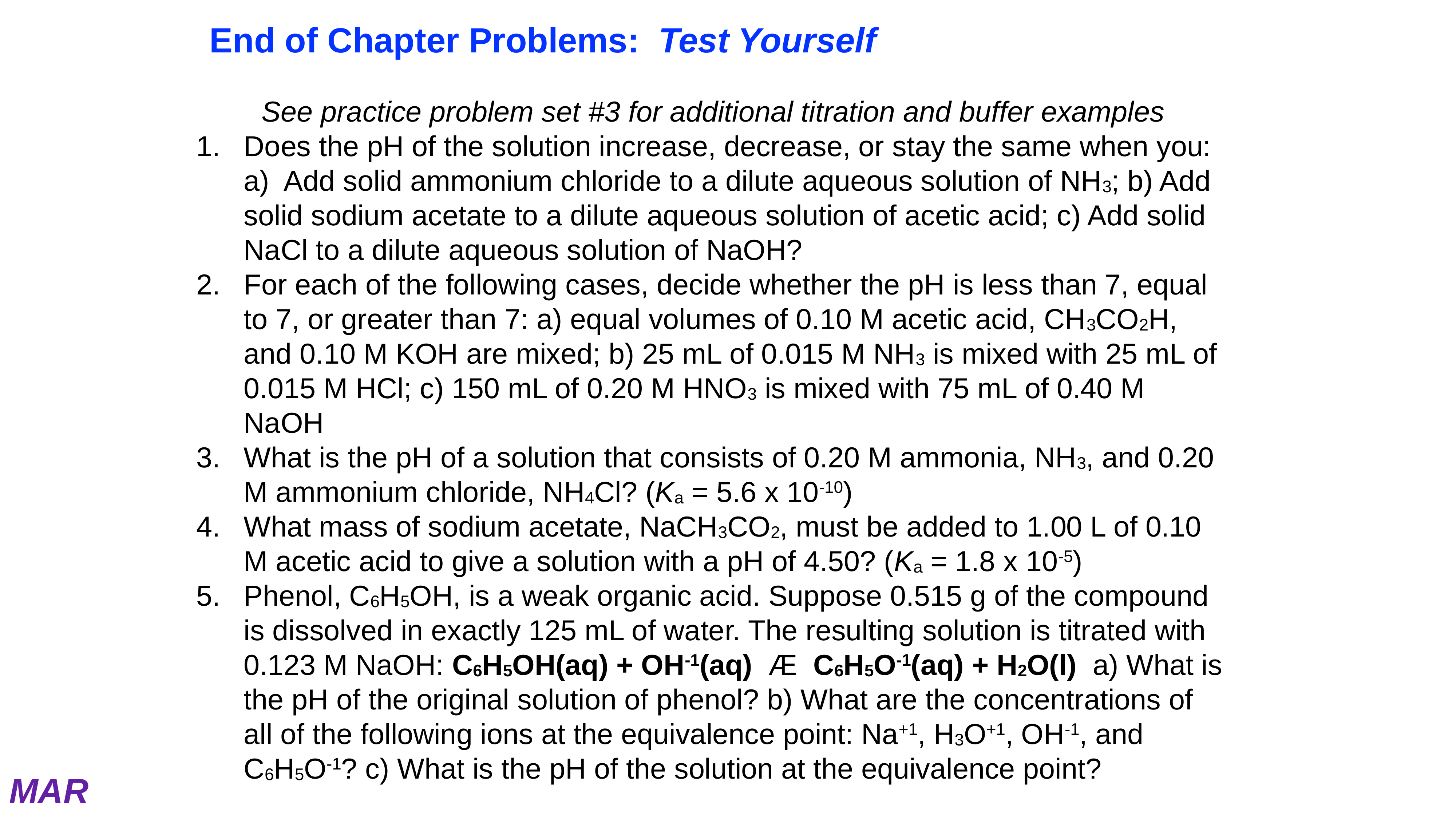

End of Chapter Problems:  Test Yourself
See practice problem set #3 for additional titration and buffer examples
Does the pH of the solution increase, decrease, or stay the same when you: a)  Add solid ammonium chloride to a dilute aqueous solution of NH3; b) Add solid sodium acetate to a dilute aqueous solution of acetic acid; c) Add solid NaCl to a dilute aqueous solution of NaOH?
For each of the following cases, decide whether the pH is less than 7, equal to 7, or greater than 7: a) equal volumes of 0.10 M acetic acid, CH3CO2H, and 0.10 M KOH are mixed; b) 25 mL of 0.015 M NH3 is mixed with 25 mL of 0.015 M HCl; c) 150 mL of 0.20 M HNO3 is mixed with 75 mL of 0.40 M NaOH
What is the pH of a solution that consists of 0.20 M ammonia, NH3, and 0.20 M ammonium chloride, NH4Cl? (Ka = 5.6 x 10-10)
What mass of sodium acetate, NaCH3CO2, must be added to 1.00 L of 0.10 M acetic acid to give a solution with a pH of 4.50? (Ka = 1.8 x 10-5)
Phenol, C6H5OH, is a weak organic acid. Suppose 0.515 g of the compound is dissolved in exactly 125 mL of water. The resulting solution is titrated with 0.123 M NaOH: C6H5OH(aq) + OH-1(aq)  Æ  C6H5O-1(aq) + H2O(l)  a) What is the pH of the original solution of phenol? b) What are the concentrations of all of the following ions at the equivalence point: Na+1, H3O+1, OH-1, and C6H5O-1? c) What is the pH of the solution at the equivalence point?